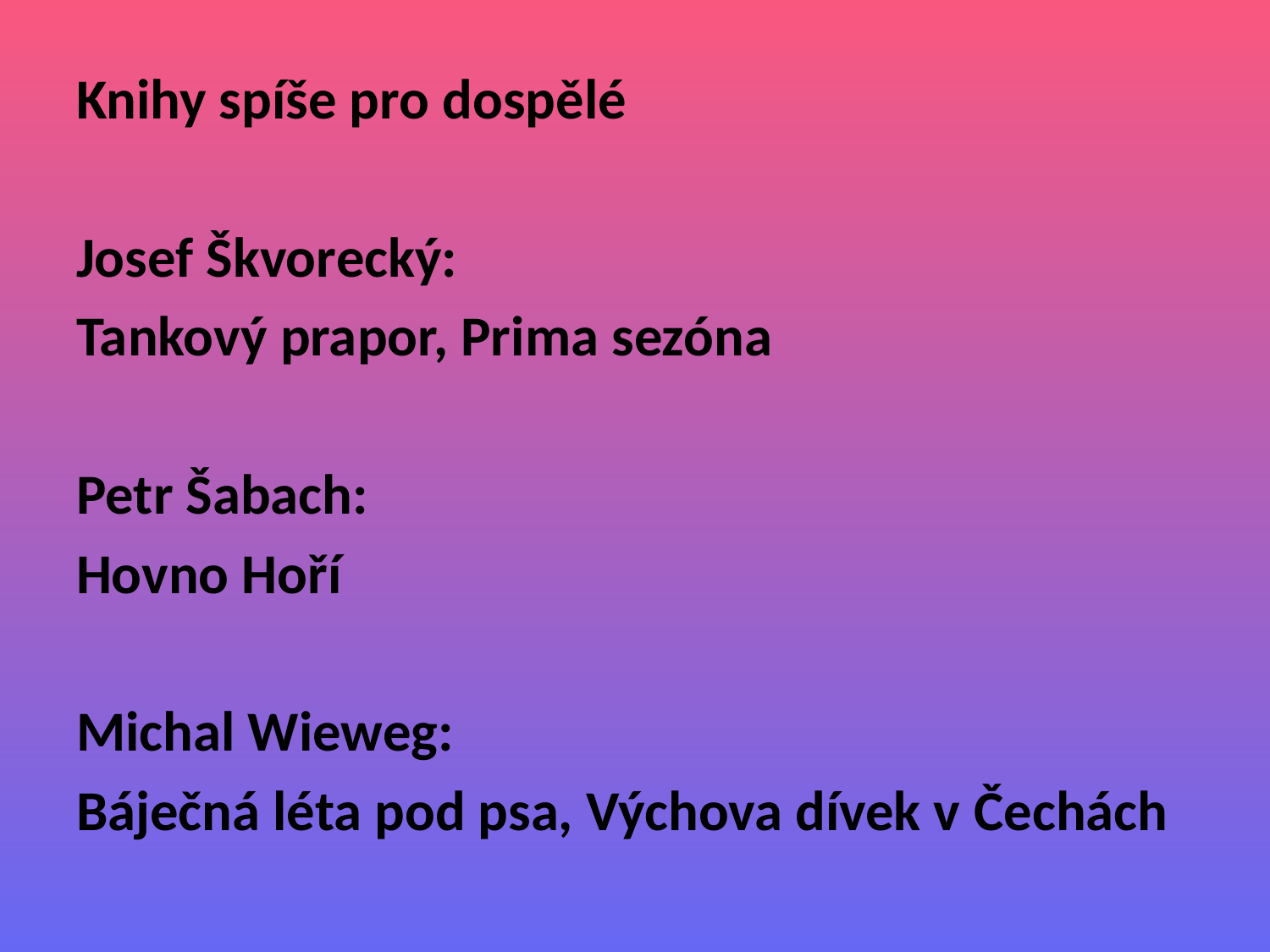

Knihy spíše pro dospělé

Josef Škvorecký:
Tankový prapor, Prima sezóna

Petr Šabach:
Hovno Hoří

Michal Wieweg:
Báječná léta pod psa, Výchova dívek v Čechách